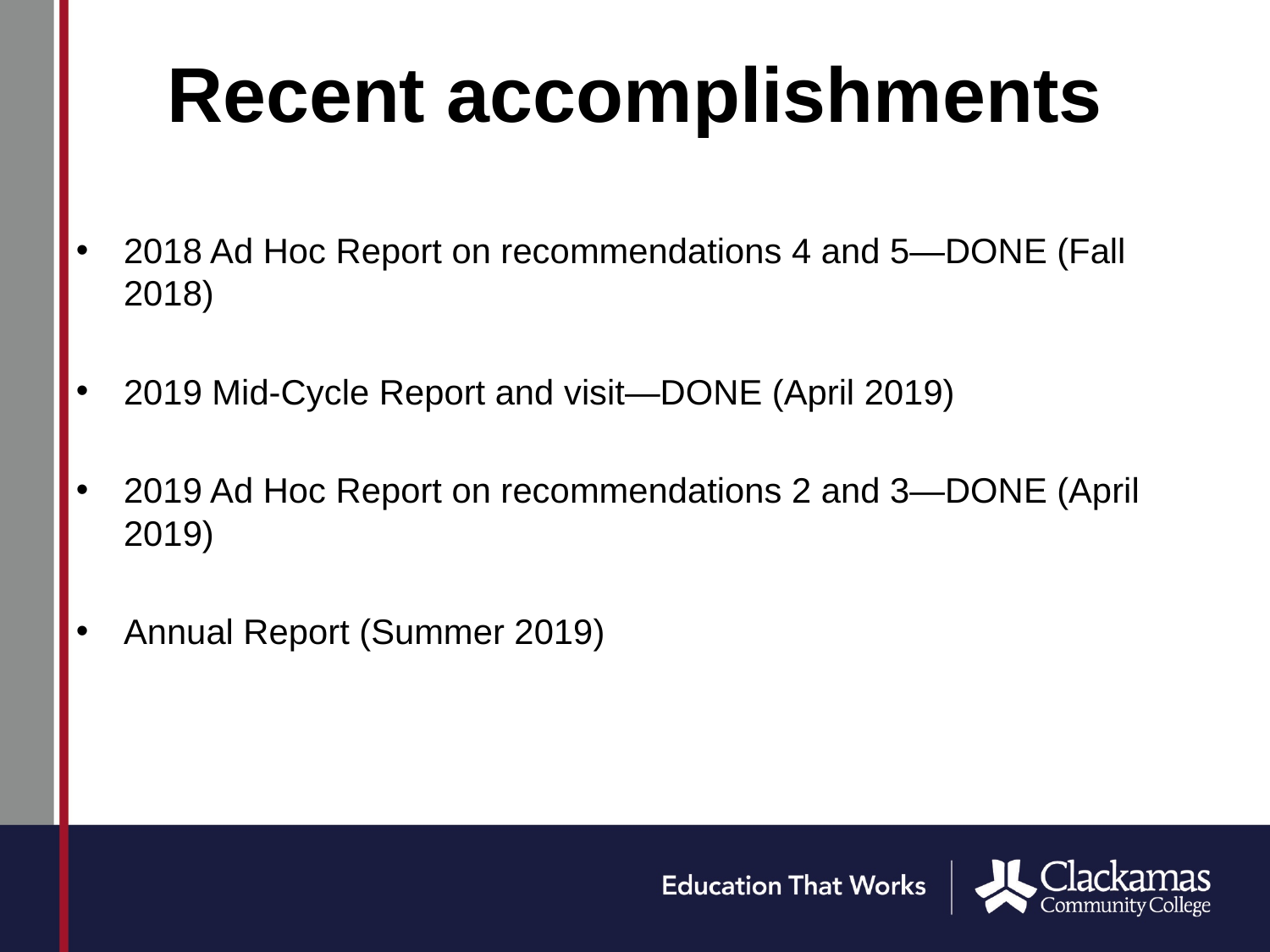

# Recent accomplishments
2018 Ad Hoc Report on recommendations 4 and 5—DONE (Fall 2018)

2019 Mid-Cycle Report and visit—DONE (April 2019)

2019 Ad Hoc Report on recommendations 2 and 3—DONE (April 2019)

Annual Report (Summer 2019)